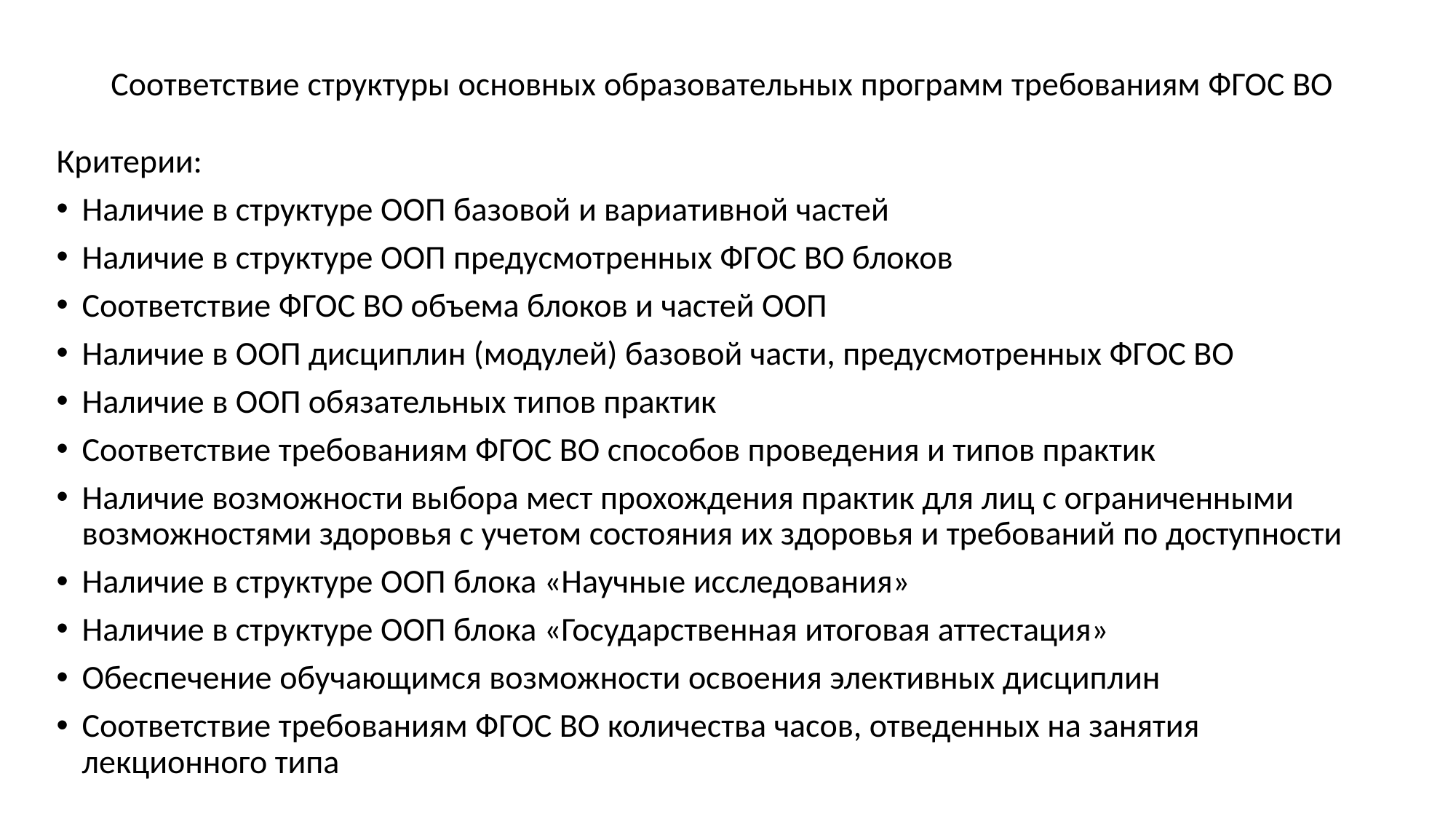

# Соответствие структуры основных образовательных программ требованиям ФГОС ВО
Критерии:
Наличие в структуре ООП базовой и вариативной частей
Наличие в структуре ООП предусмотренных ФГОС ВО блоков
Соответствие ФГОС ВО объема блоков и частей ООП
Наличие в ООП дисциплин (модулей) базовой части, предусмотренных ФГОС ВО
Наличие в ООП обязательных типов практик
Соответствие требованиям ФГОС ВО способов проведения и типов практик
Наличие возможности выбора мест прохождения практик для лиц с ограниченными возможностями здоровья с учетом состояния их здоровья и требований по доступности
Наличие в структуре ООП блока «Научные исследования»
Наличие в структуре ООП блока «Государственная итоговая аттестация»
Обеспечение обучающимся возможности освоения элективных дисциплин
Соответствие требованиям ФГОС ВО количества часов, отведенных на занятия лекционного типа